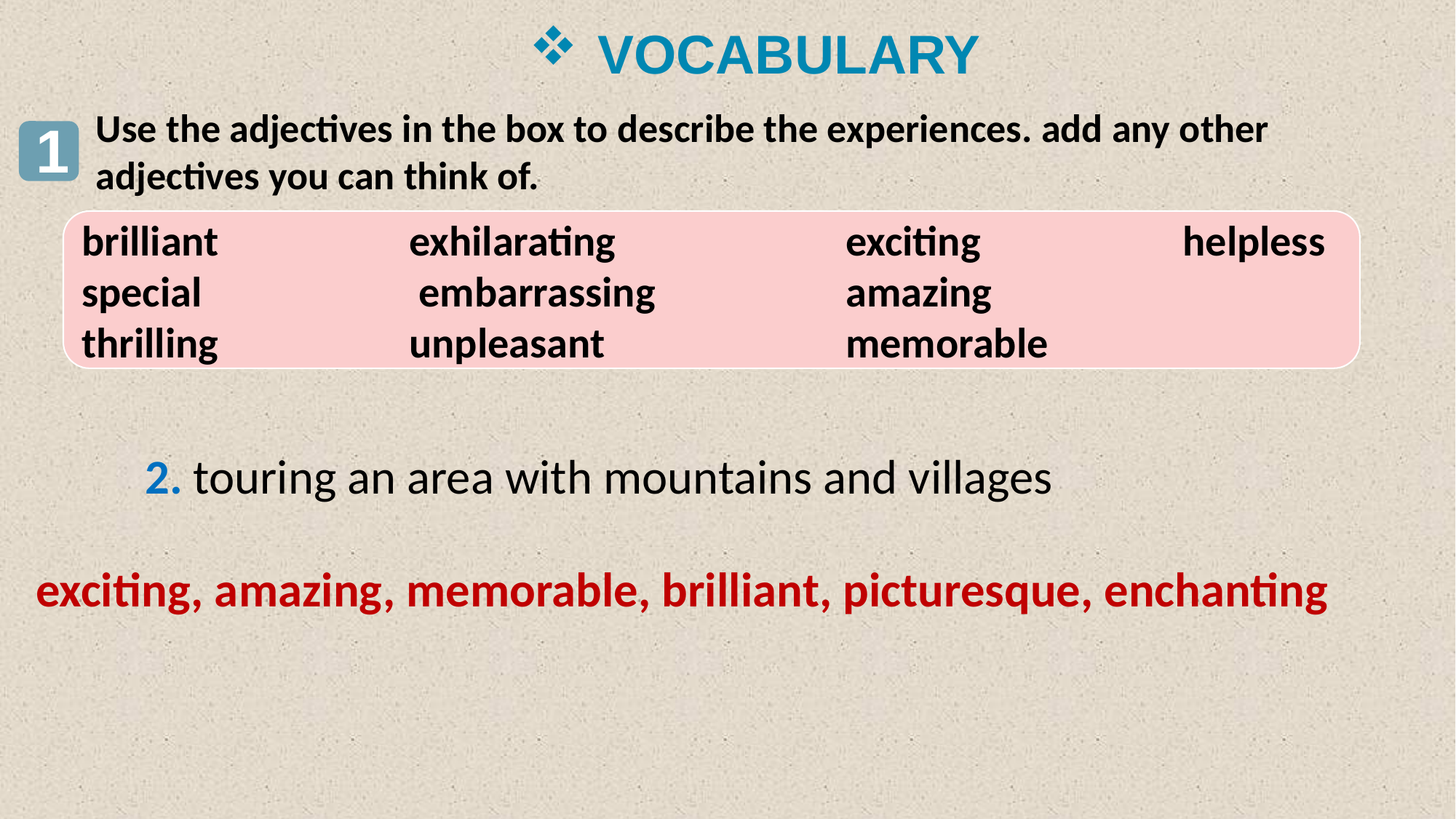

VOCABULARY
Use the adjectives in the box to describe the experiences. add any other adjectives you can think of.
1

brilliant		exhilarating			exciting 		 helpless
special		 embarrassing		amazing
thrilling 		unpleasant 			memorable
	2. touring an area with mountains and villages
exciting, amazing, memorable, brilliant, picturesque, enchanting